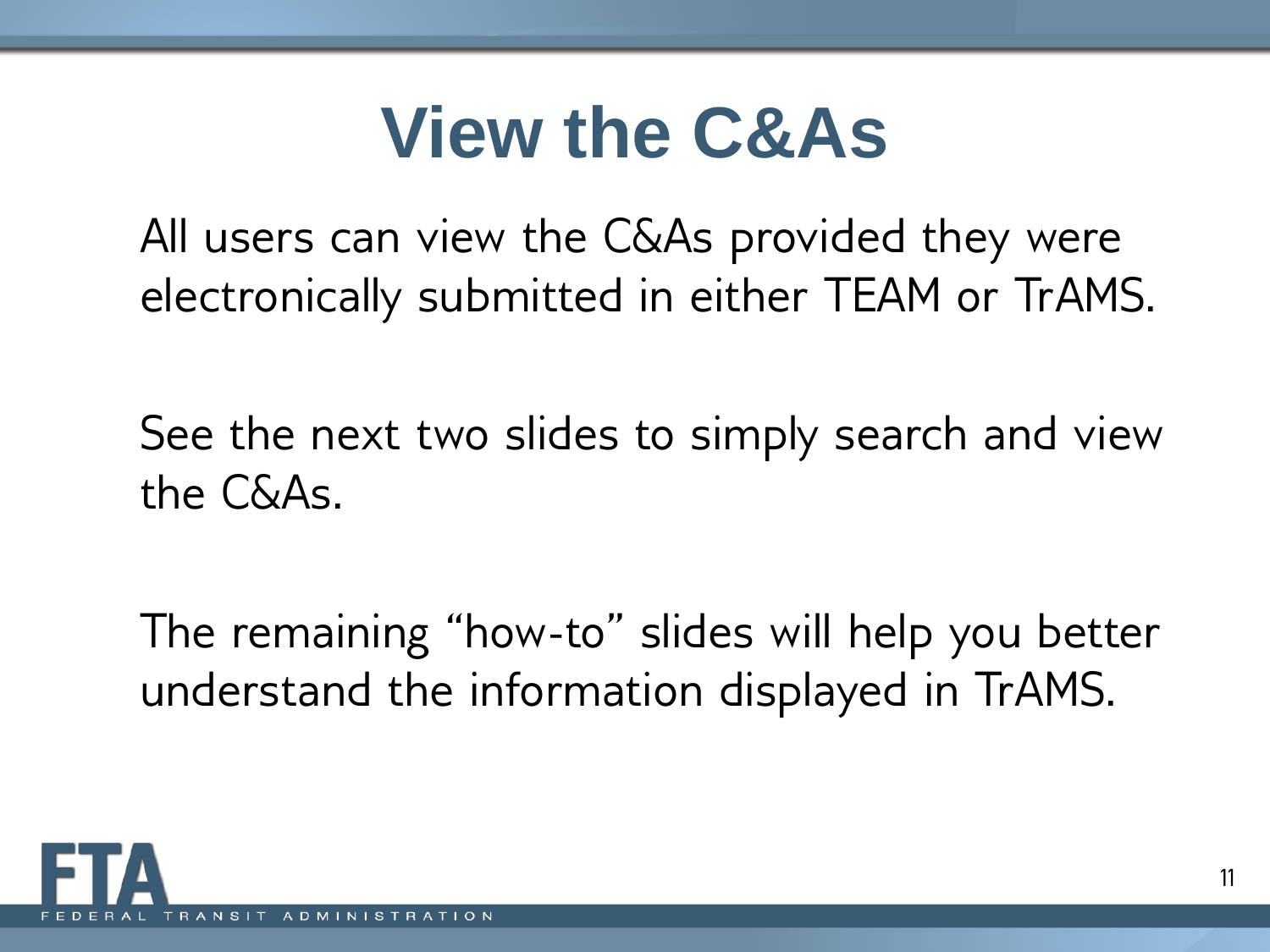

# View the C&As
All users can view the C&As provided they were electronically submitted in either TEAM or TrAMS.

See the next two slides to simply search and view the C&As.

The remaining “how-to” slides will help you better understand the information displayed in TrAMS.